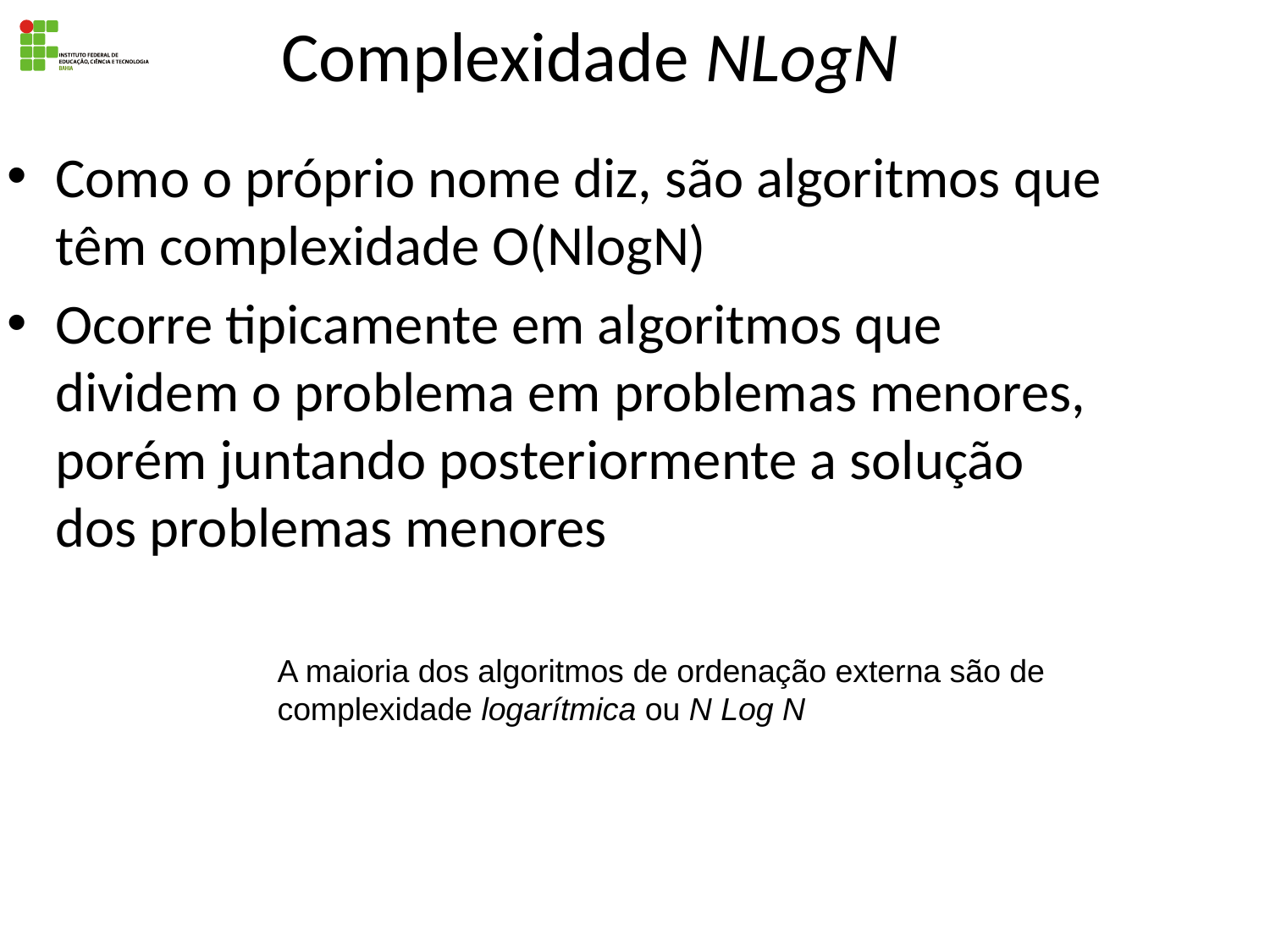

# Complexidade NLogN
Como o próprio nome diz, são algoritmos que têm complexidade O(NlogN)
Ocorre tipicamente em algoritmos que dividem o problema em problemas menores, porém juntando posteriormente a solução dos problemas menores
A maioria dos algoritmos de ordenação externa são de complexidade logarítmica ou N Log N